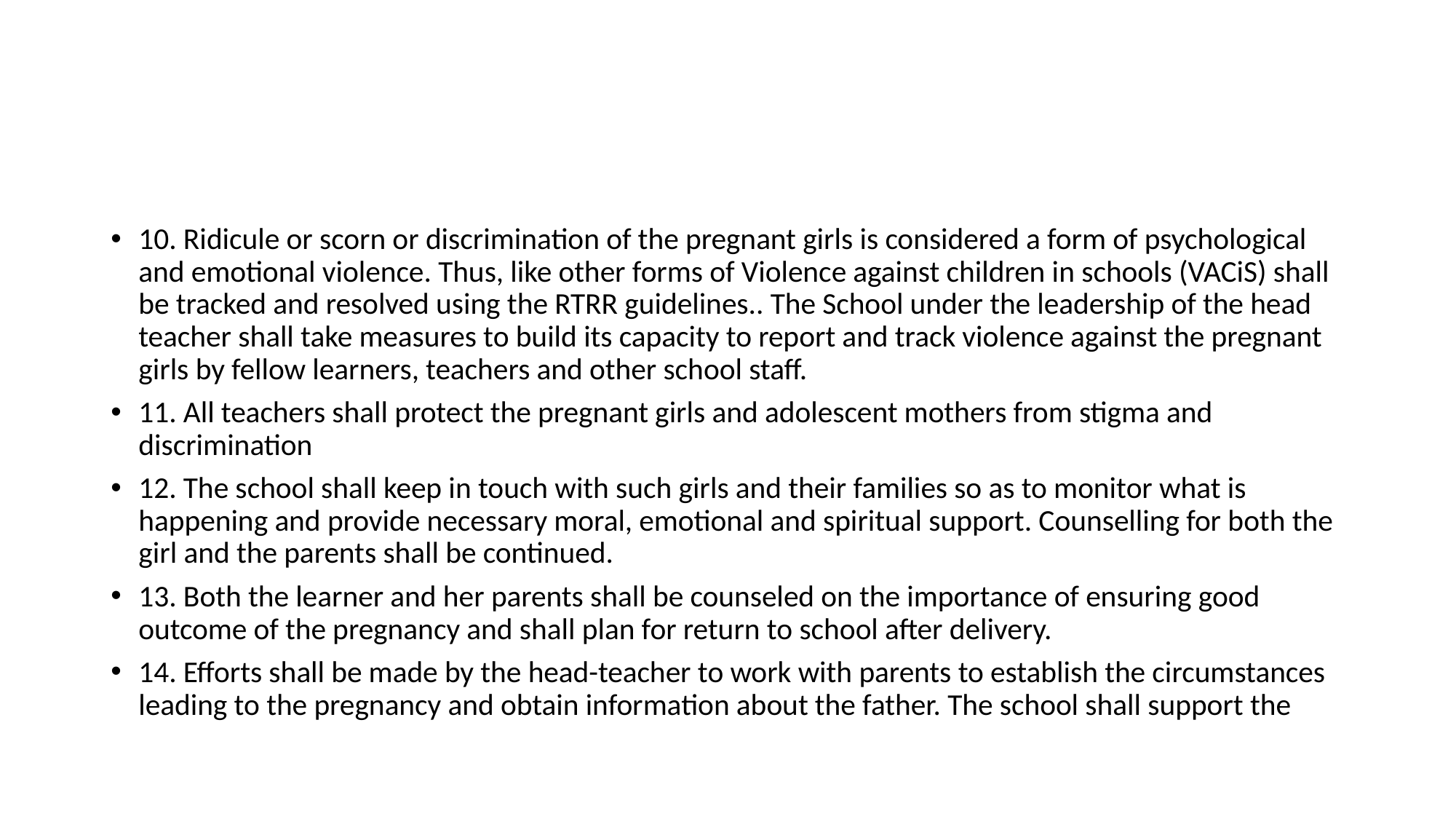

#
10. Ridicule or scorn or discrimination of the pregnant girls is considered a form of psychological and emotional violence. Thus, like other forms of Violence against children in schools (VACiS) shall be tracked and resolved using the RTRR guidelines.. The School under the leadership of the head teacher shall take measures to build its capacity to report and track violence against the pregnant girls by fellow learners, teachers and other school staff.
11. All teachers shall protect the pregnant girls and adolescent mothers from stigma and discrimination
12. The school shall keep in touch with such girls and their families so as to monitor what is happening and provide necessary moral, emotional and spiritual support. Counselling for both the girl and the parents shall be continued.
13. Both the learner and her parents shall be counseled on the importance of ensuring good outcome of the pregnancy and shall plan for return to school after delivery.
14. Efforts shall be made by the head-teacher to work with parents to establish the circumstances leading to the pregnancy and obtain information about the father. The school shall support the